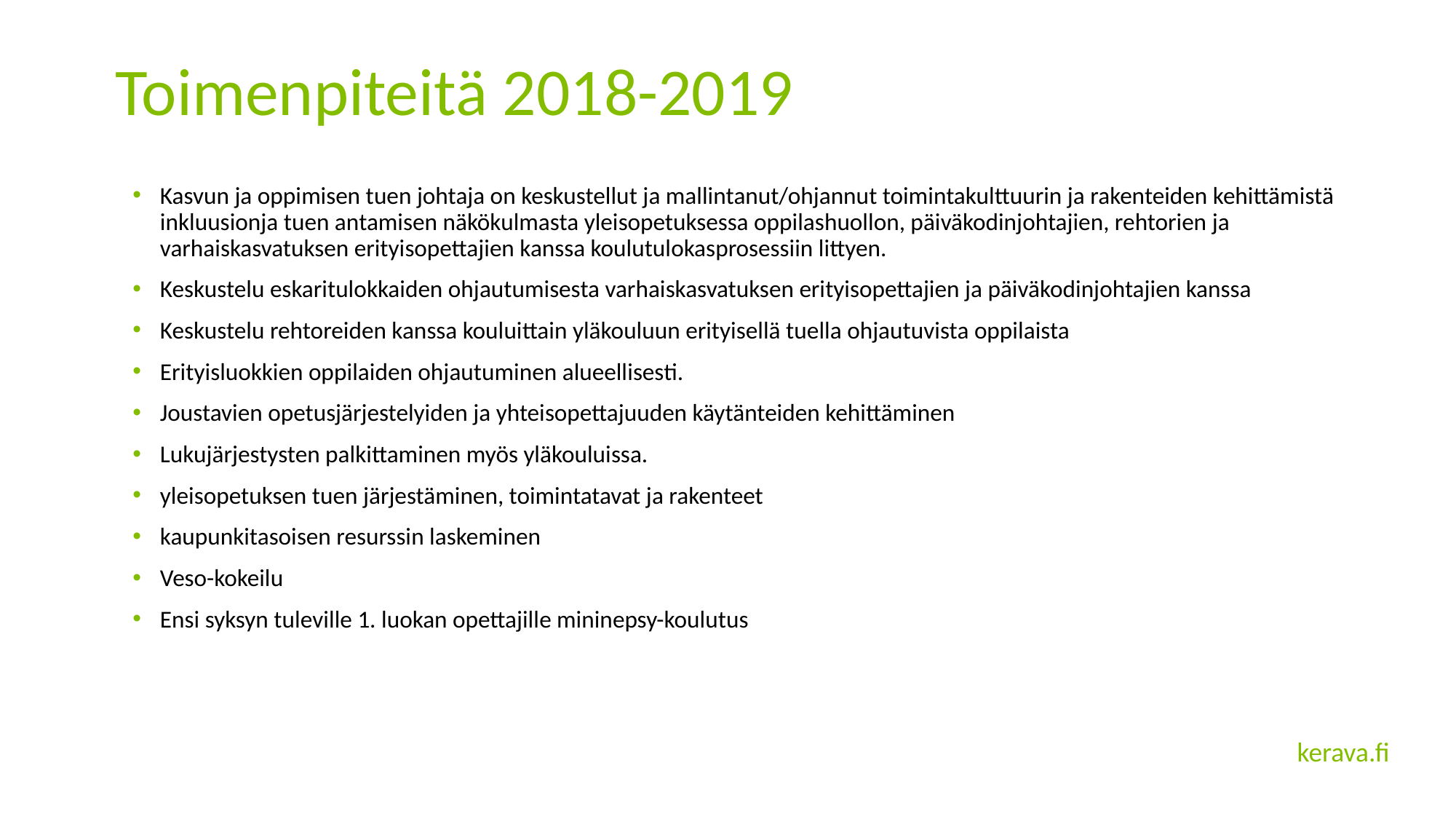

# Toimenpiteitä 2018-2019
Kasvun ja oppimisen tuen johtaja on keskustellut ja mallintanut/ohjannut toimintakulttuurin ja rakenteiden kehittämistä  inkluusionja tuen antamisen näkökulmasta yleisopetuksessa oppilashuollon, päiväkodinjohtajien, rehtorien ja varhaiskasvatuksen erityisopettajien kanssa koulutulokasprosessiin littyen.
Keskustelu eskaritulokkaiden ohjautumisesta varhaiskasvatuksen erityisopettajien ja päiväkodinjohtajien kanssa
Keskustelu rehtoreiden kanssa kouluittain yläkouluun erityisellä tuella ohjautuvista oppilaista
Erityisluokkien oppilaiden ohjautuminen alueellisesti.
Joustavien opetusjärjestelyiden ja yhteisopettajuuden käytänteiden kehittäminen
Lukujärjestysten palkittaminen myös yläkouluissa.
yleisopetuksen tuen järjestäminen, toimintatavat ja rakenteet
kaupunkitasoisen resurssin laskeminen
Veso-kokeilu
Ensi syksyn tuleville 1. luokan opettajille mininepsy-koulutus